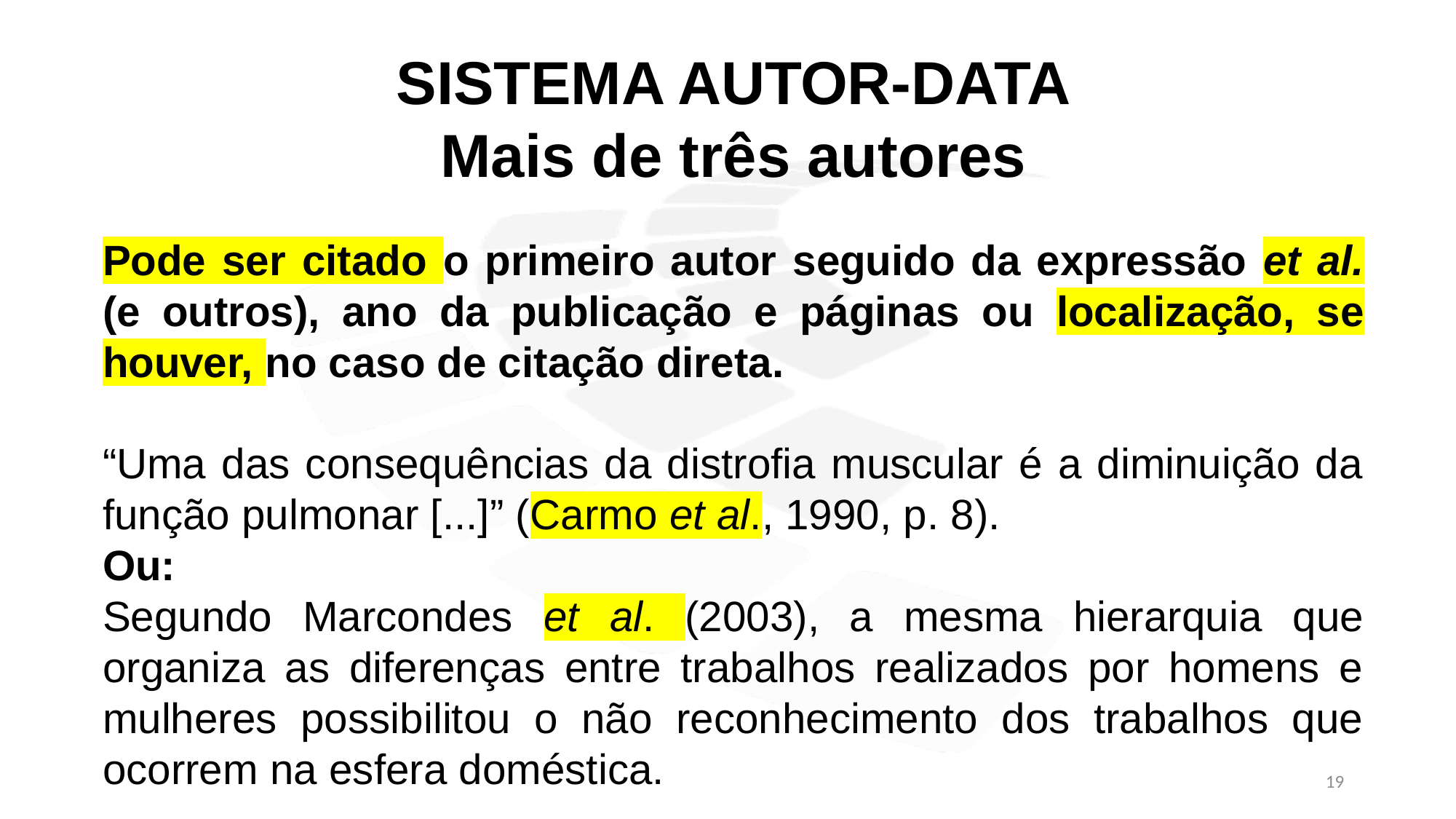

SISTEMA AUTOR-DATA
Mais de três autores
Pode ser citado o primeiro autor seguido da expressão et al. (e outros), ano da publicação e páginas ou localização, se houver, no caso de citação direta.

“Uma das consequências da distrofia muscular é a diminuição da função pulmonar [...]” (Carmo et al., 1990, p. 8).
Ou:
Segundo Marcondes et al. (2003), a mesma hierarquia que organiza as diferenças entre trabalhos realizados por homens e mulheres possibilitou o não reconhecimento dos trabalhos que ocorrem na esfera doméstica.
19